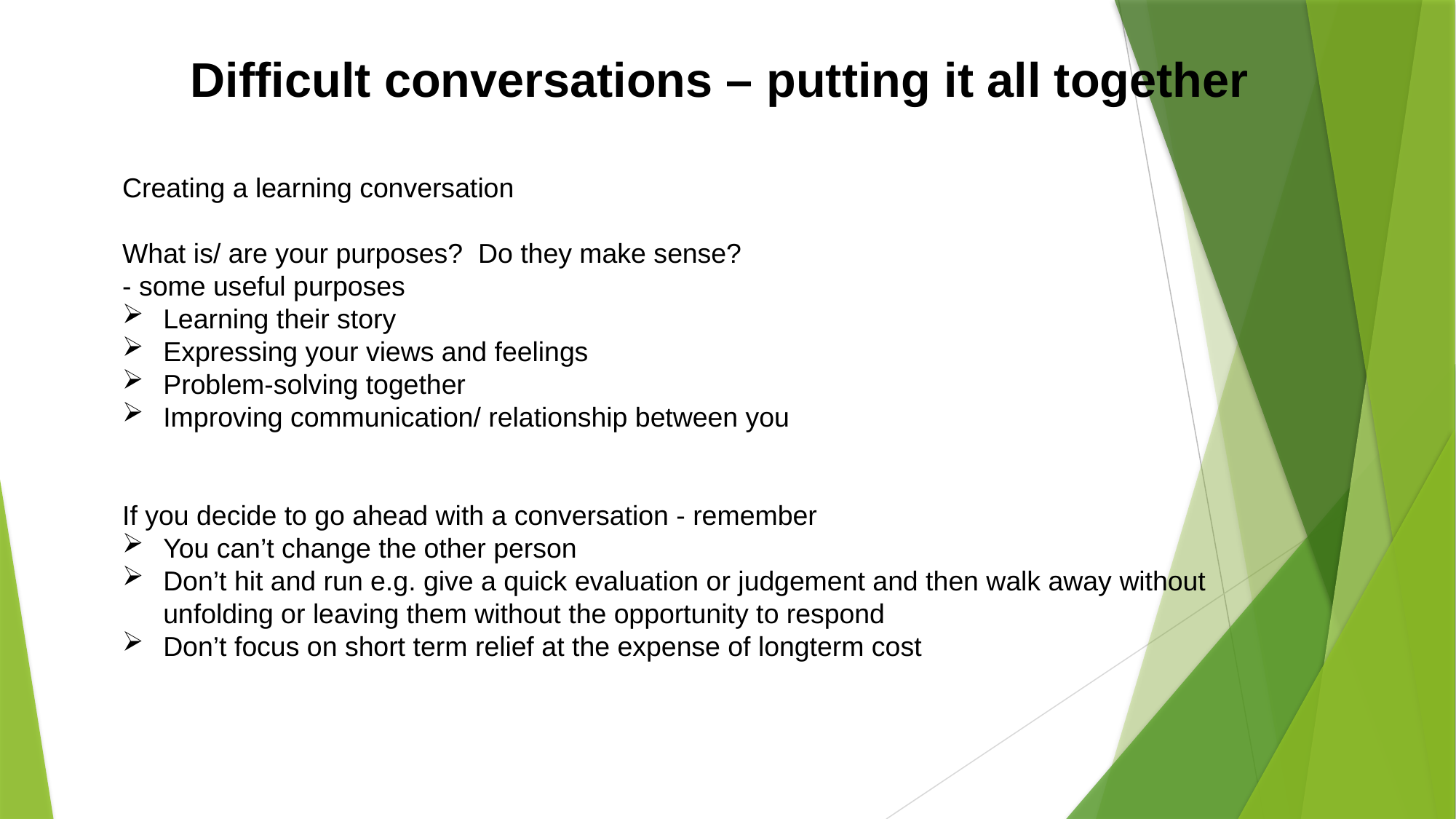

Difficult conversations – putting it all together

Creating a learning conversation

What is/ are your purposes?  Do they make sense?
- some useful purposes
Learning their story
Expressing your views and feelings
Problem-solving together
Improving communication/ relationship between you

If you decide to go ahead with a conversation - remember
You can’t change the other person
Don’t hit and run e.g. give a quick evaluation or judgement and then walk away without unfolding or leaving them without the opportunity to respond
Don’t focus on short term relief at the expense of longterm cost